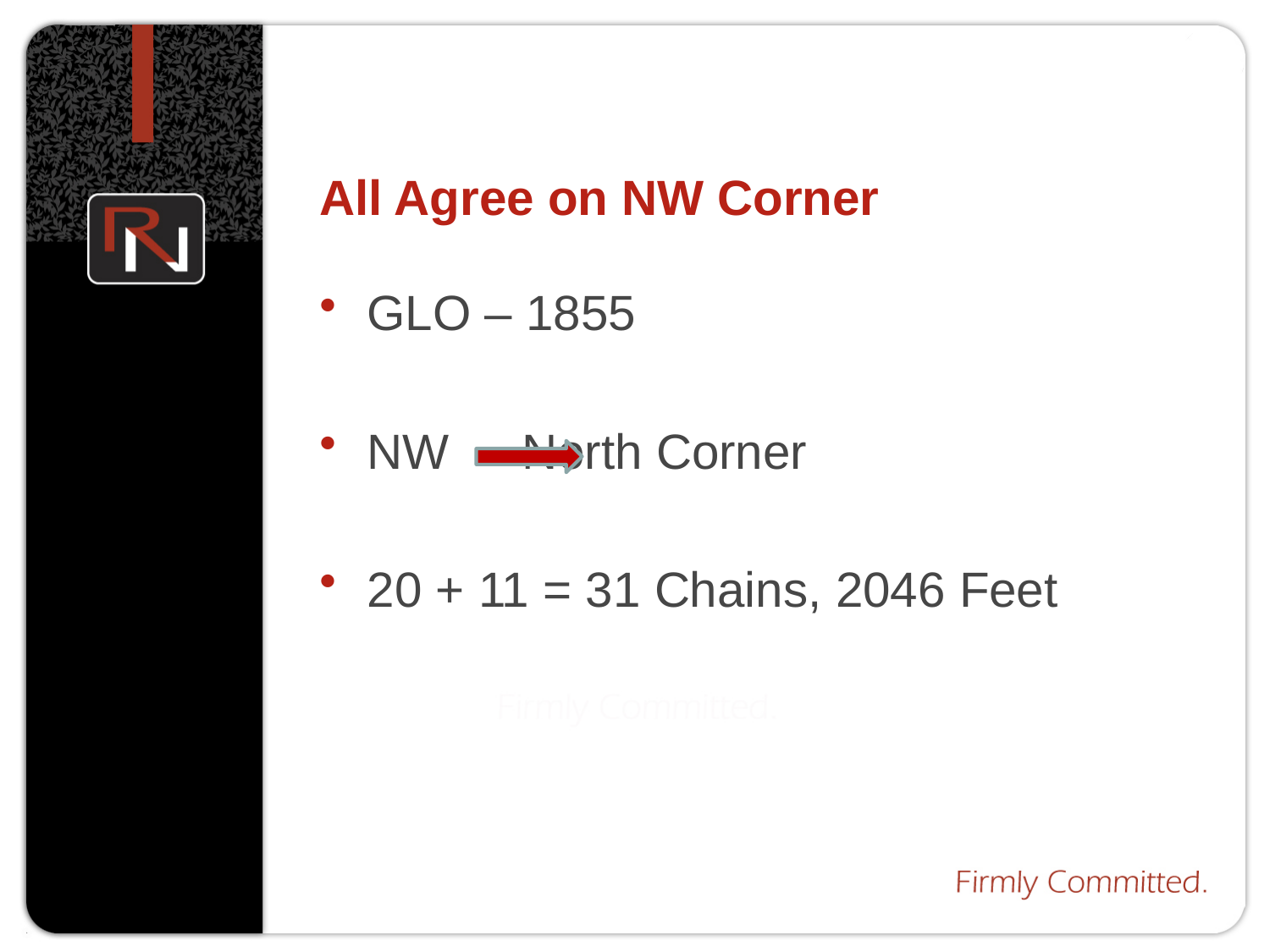

# All Agree on NW Corner
GLO – 1855

NW  	  North Corner

20 + 11 = 31 Chains, 2046 Feet